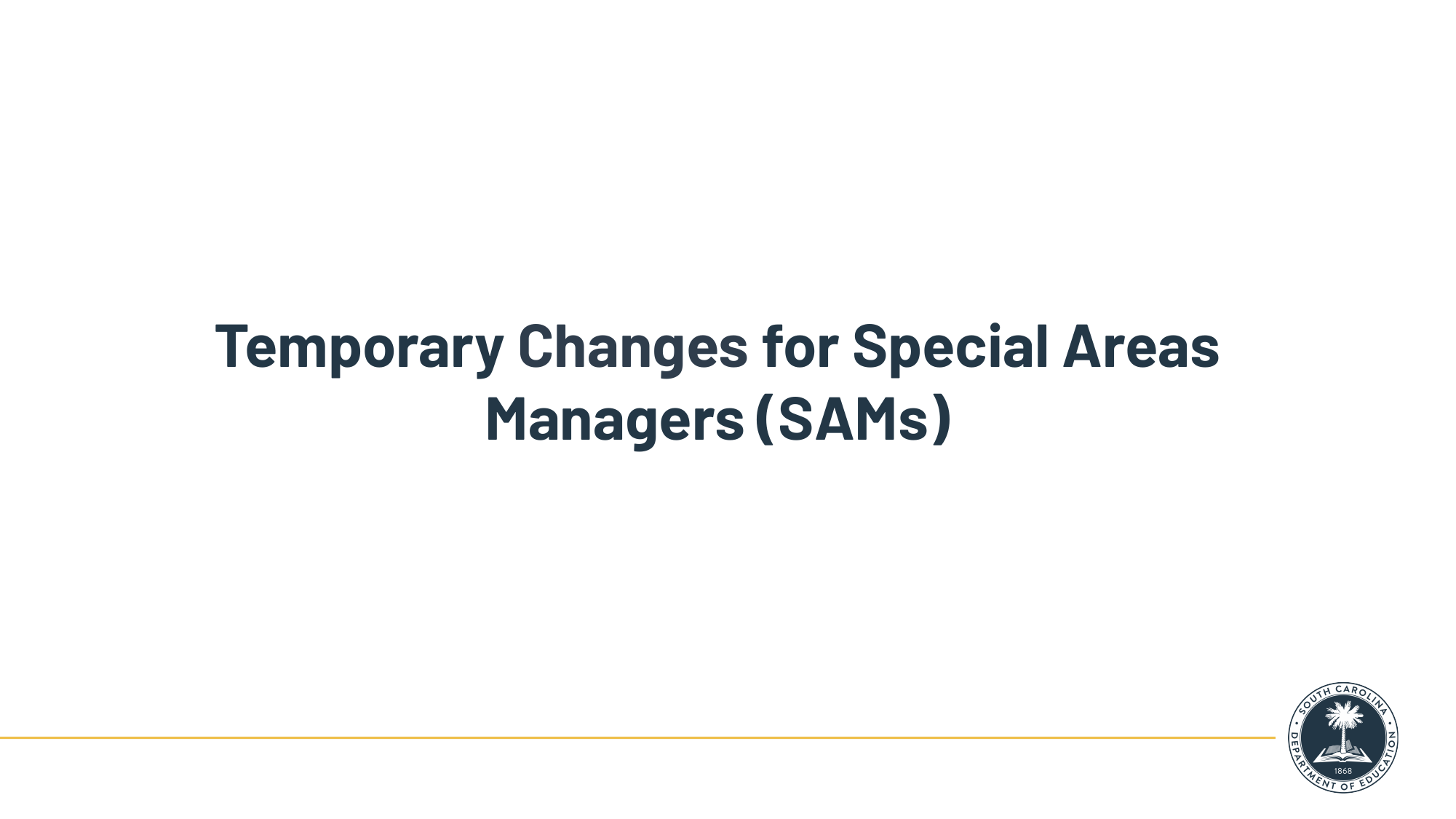

Temporary Changes for Special Areas Managers (SAMs)